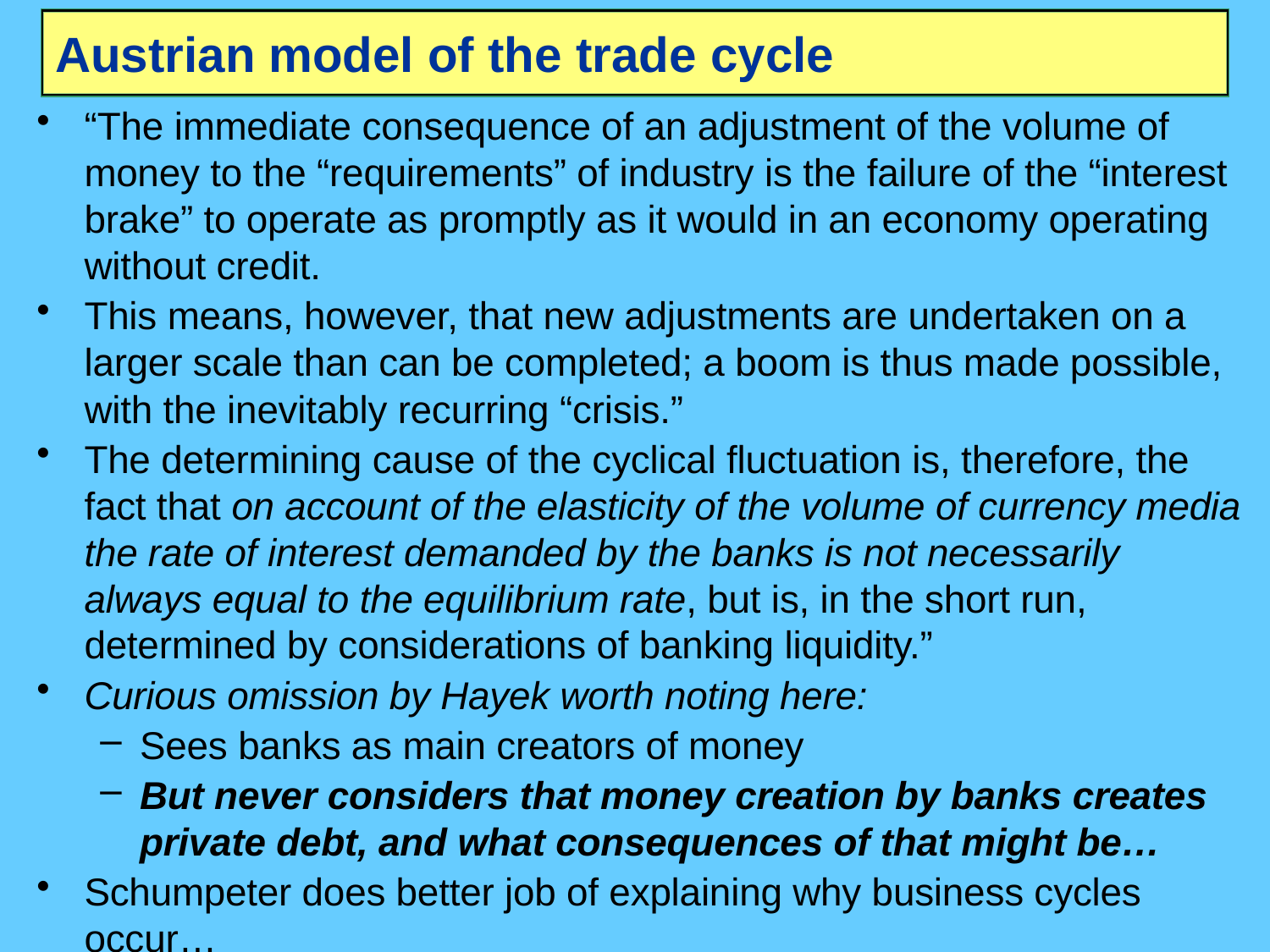

# Austrian model of the trade cycle
“The immediate consequence of an adjustment of the volume of money to the “requirements” of industry is the failure of the “interest brake” to operate as promptly as it would in an economy operating without credit.
This means, however, that new adjustments are undertaken on a larger scale than can be completed; a boom is thus made possible, with the inevitably recurring “crisis.”
The determining cause of the cyclical fluctuation is, therefore, the fact that on account of the elasticity of the volume of currency media the rate of interest demanded by the banks is not necessarily always equal to the equilibrium rate, but is, in the short run, determined by considerations of banking liquidity.”
Curious omission by Hayek worth noting here:
Sees banks as main creators of money
But never considers that money creation by banks creates private debt, and what consequences of that might be…
Schumpeter does better job of explaining why business cycles occur…